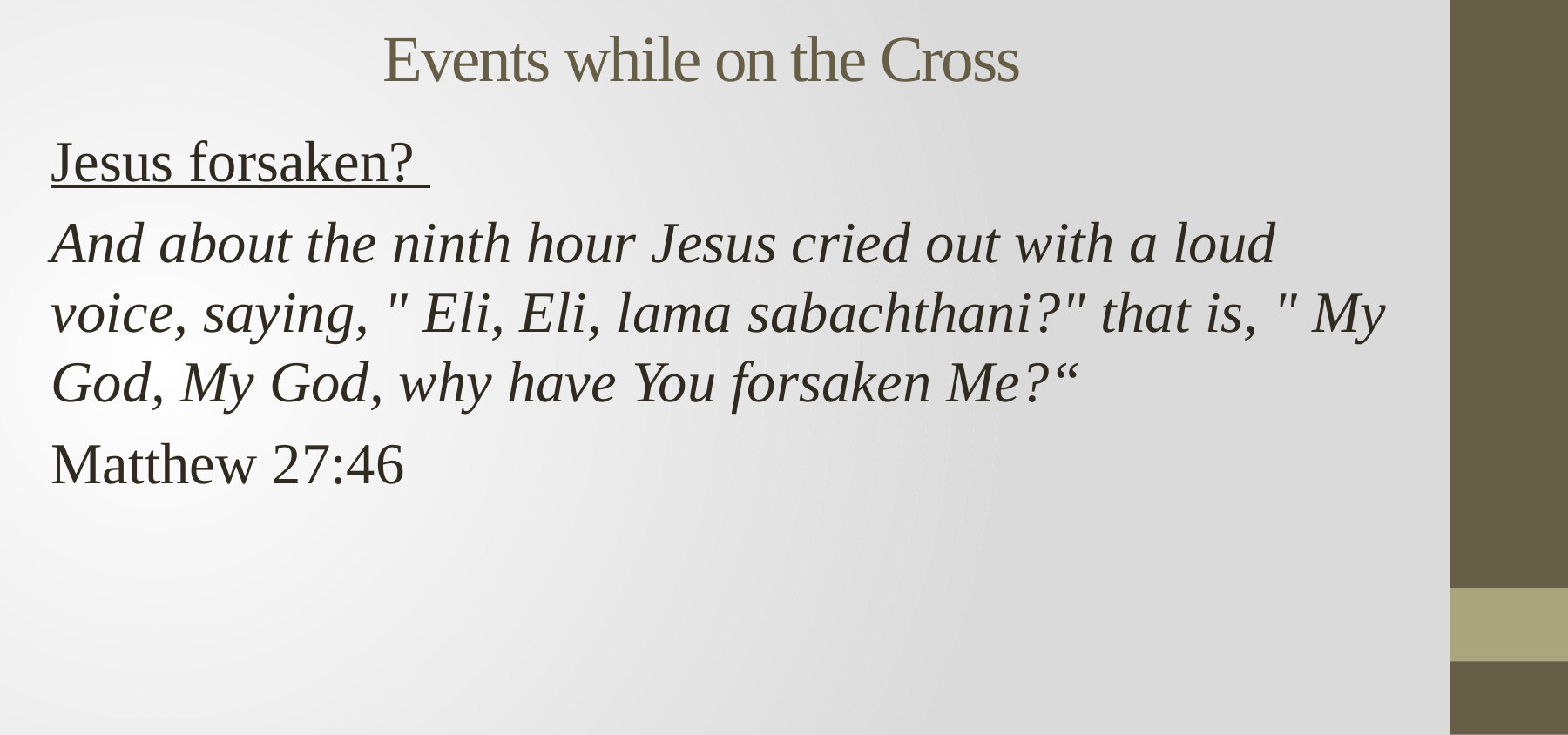

# Events while on the Cross
Jesus forsaken?
And about the ninth hour Jesus cried out with a loud voice, saying, " Eli, Eli, lama sabachthani?" that is, " My God, My God, why have You forsaken Me?“
Matthew 27:46